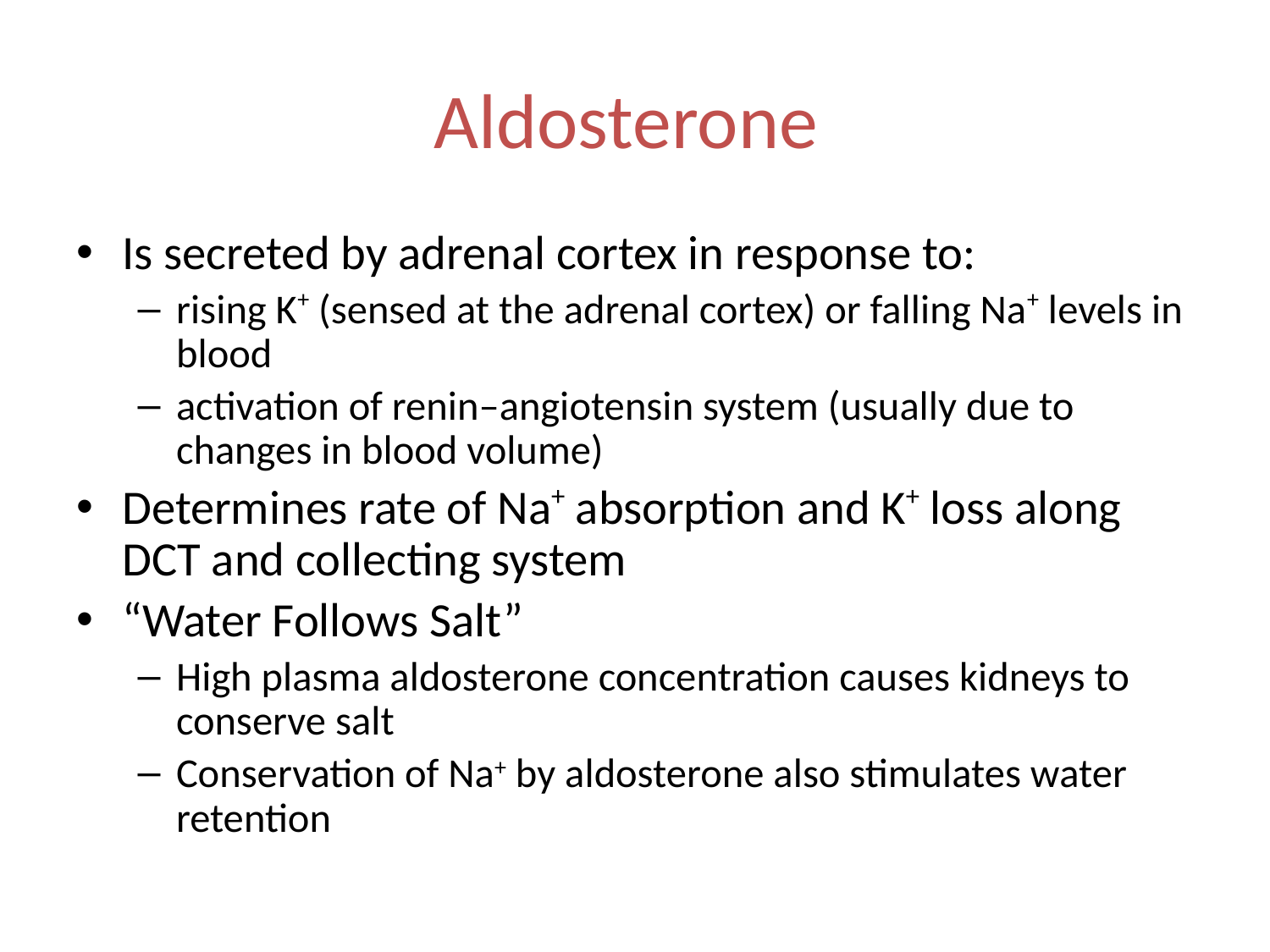

# Aldosterone
Is secreted by adrenal cortex in response to:
rising K+ (sensed at the adrenal cortex) or falling Na+ levels in blood
activation of renin–angiotensin system (usually due to changes in blood volume)
Determines rate of Na+ absorption and K+ loss along DCT and collecting system
“Water Follows Salt”
High plasma aldosterone concentration causes kidneys to conserve salt
Conservation of Na+ by aldosterone also stimulates water retention